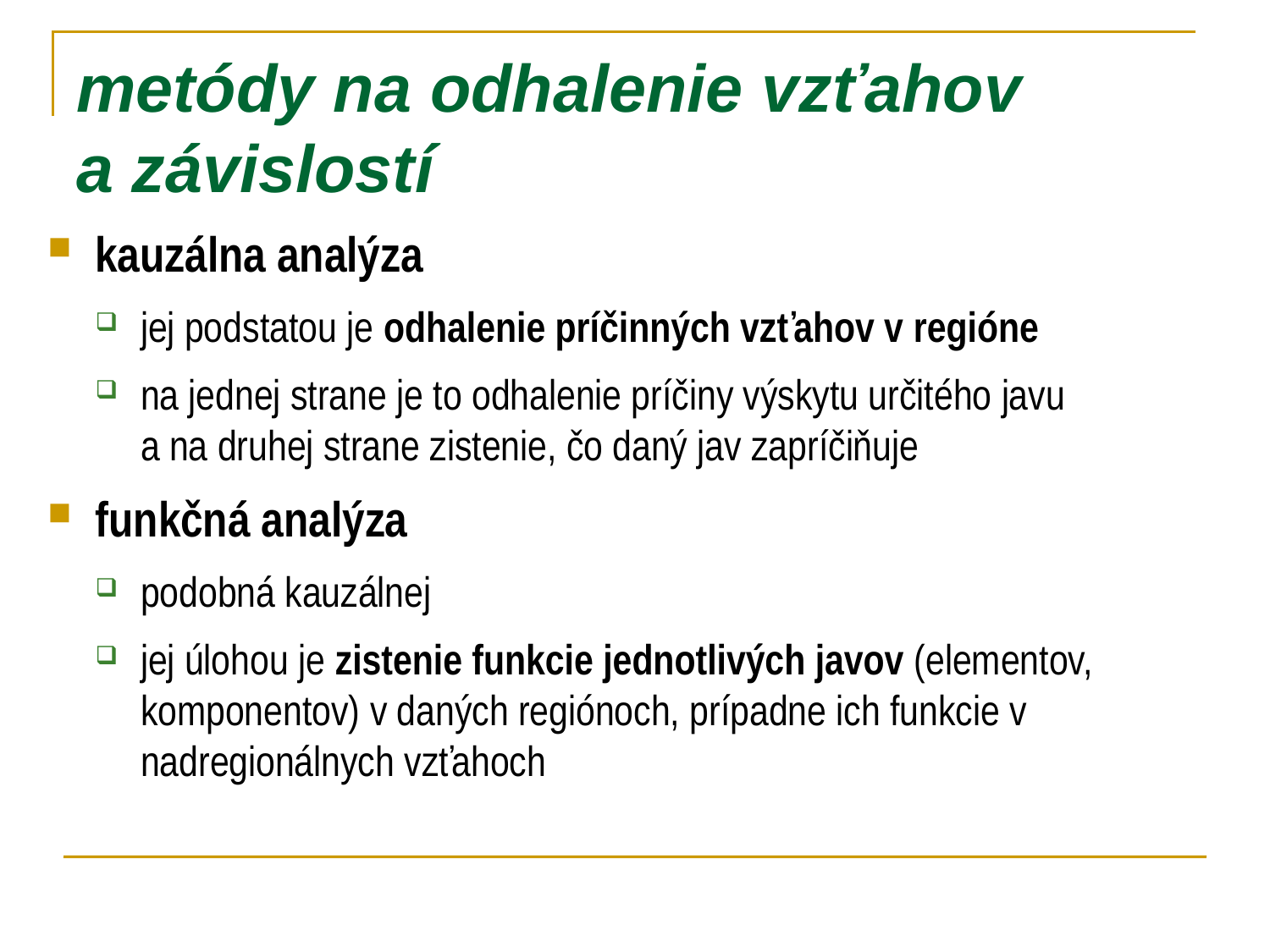

# metódy na odhalenie vzťahov a závislostí
kauzálna analýza
jej podstatou je odhalenie príčinných vzťahov v regióne
na jednej strane je to odhalenie príčiny výskytu určitého javu
a na druhej strane zistenie, čo daný jav zapríčiňuje
funkčná analýza
podobná kauzálnej
jej úlohou je zistenie funkcie jednotlivých javov (elementov, komponentov) v daných regiónoch, prípadne ich funkcie v nadregionálnych vzťahoch